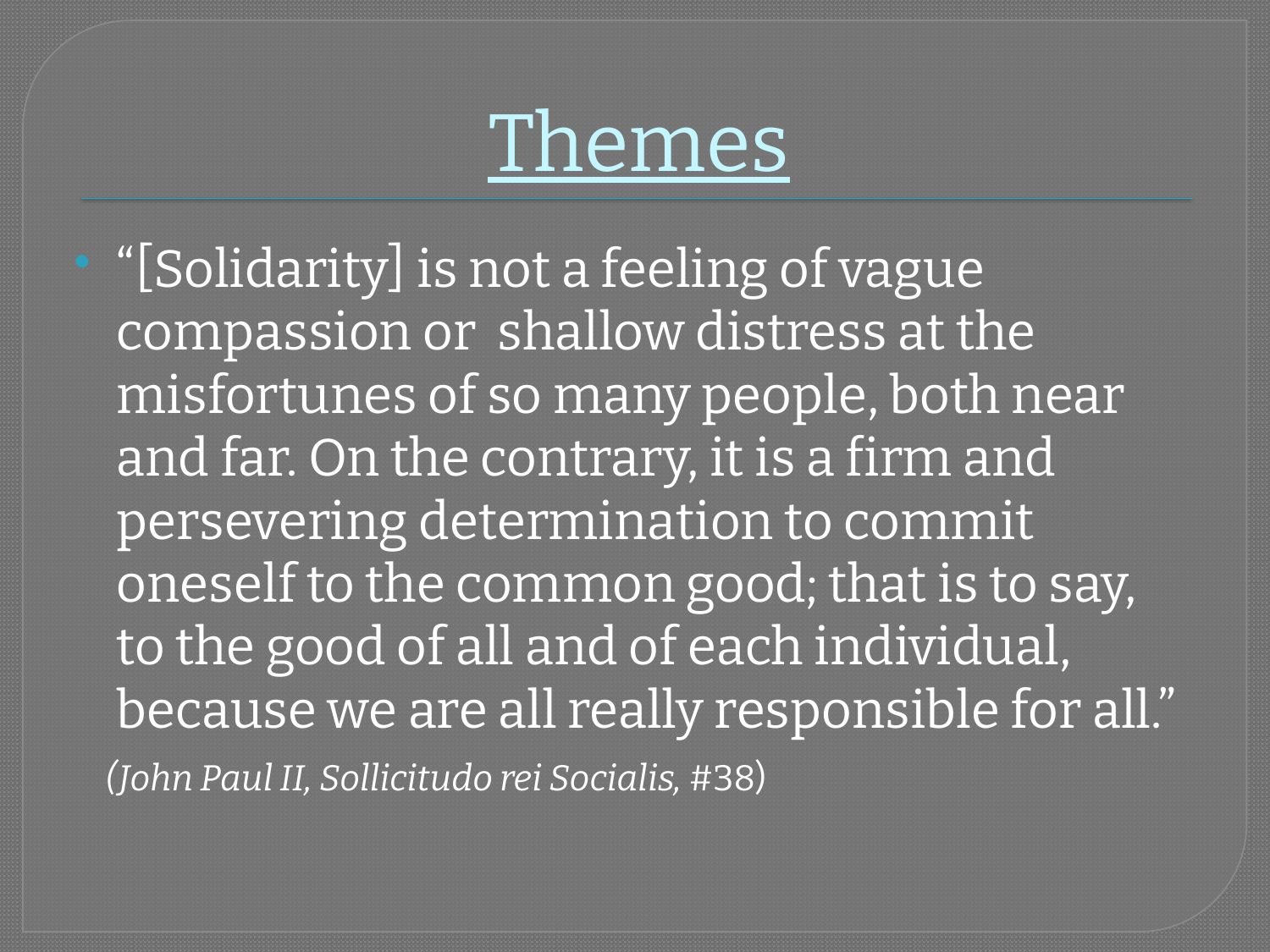

# Themes
“[Solidarity] is not a feeling of vague compassion or  shallow distress at the misfortunes of so many people, both near and far. On the contrary, it is a firm and persevering determination to commit oneself to the common good; that is to say, to the good of all and of each individual,  because we are all really responsible for all.”
   (John Paul II, Sollicitudo rei Socialis, #38)